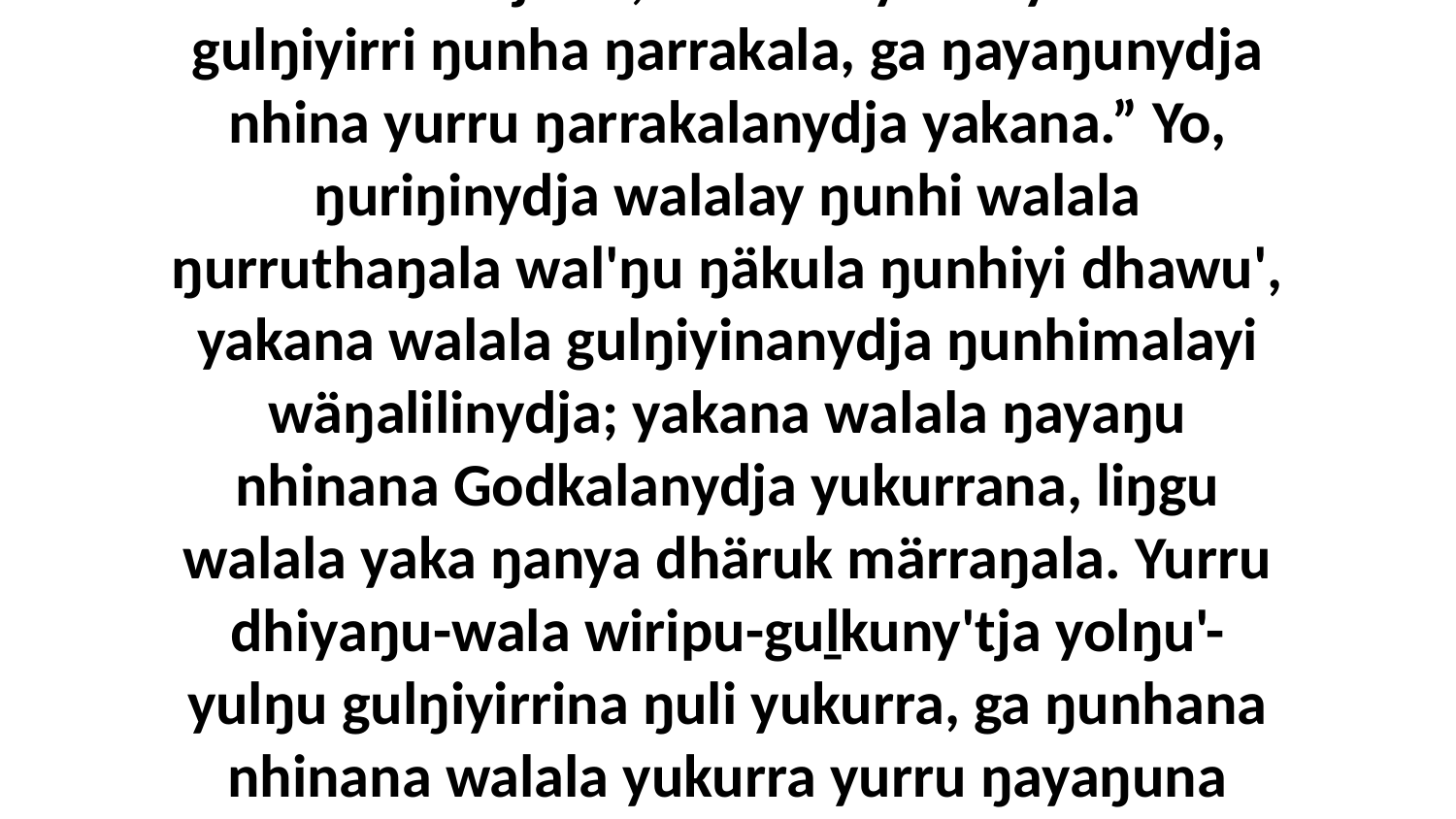

5-6 Ga biyapul ŋayi God waŋana ŋunhiyi liŋgu dhäruk bitjarra, “Walala yurru yakana gulŋiyirri ŋunha ŋarrakala, ga ŋayaŋunydja nhina yurru ŋarrakalanydja yakana.” Yo, ŋuriŋinydja walalay ŋunhi walala ŋurruthaŋala wal'ŋu ŋäkula ŋunhiyi dhawu', yakana walala gulŋiyinanydja ŋunhimalayi wäŋalilinydja; yakana walala ŋayaŋu nhinana Godkalanydja yukurrana, liŋgu walala yaka ŋanya dhäruk märraŋala. Yurru dhiyaŋu-wala wiripu-guḻkuny'tja yolŋu'-yulŋu gulŋiyirrina ŋuli yukurra, ga ŋunhana nhinana walala yukurra yurru ŋayaŋuna nhanukala Godkala, liŋgu nhanukuŋu dhawuny'tja ŋunhi dhärrana yana yukurra.